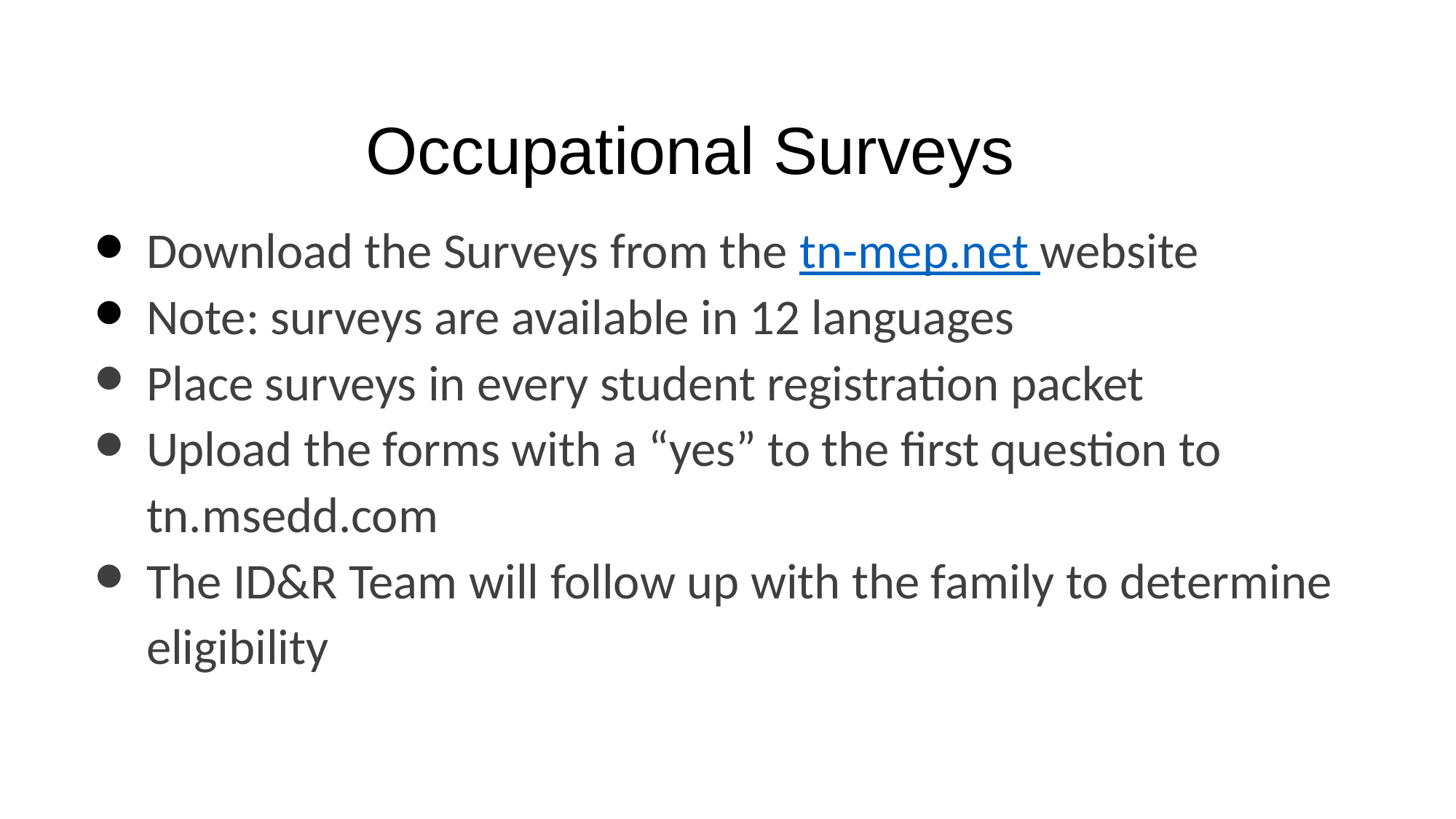

# Occupational Surveys
Download the Surveys from the tn-mep.net website
Note: surveys are available in 12 languages
Place surveys in every student registration packet
Upload the forms with a “yes” to the first question to tn.msedd.com
The ID&R Team will follow up with the family to determine eligibility